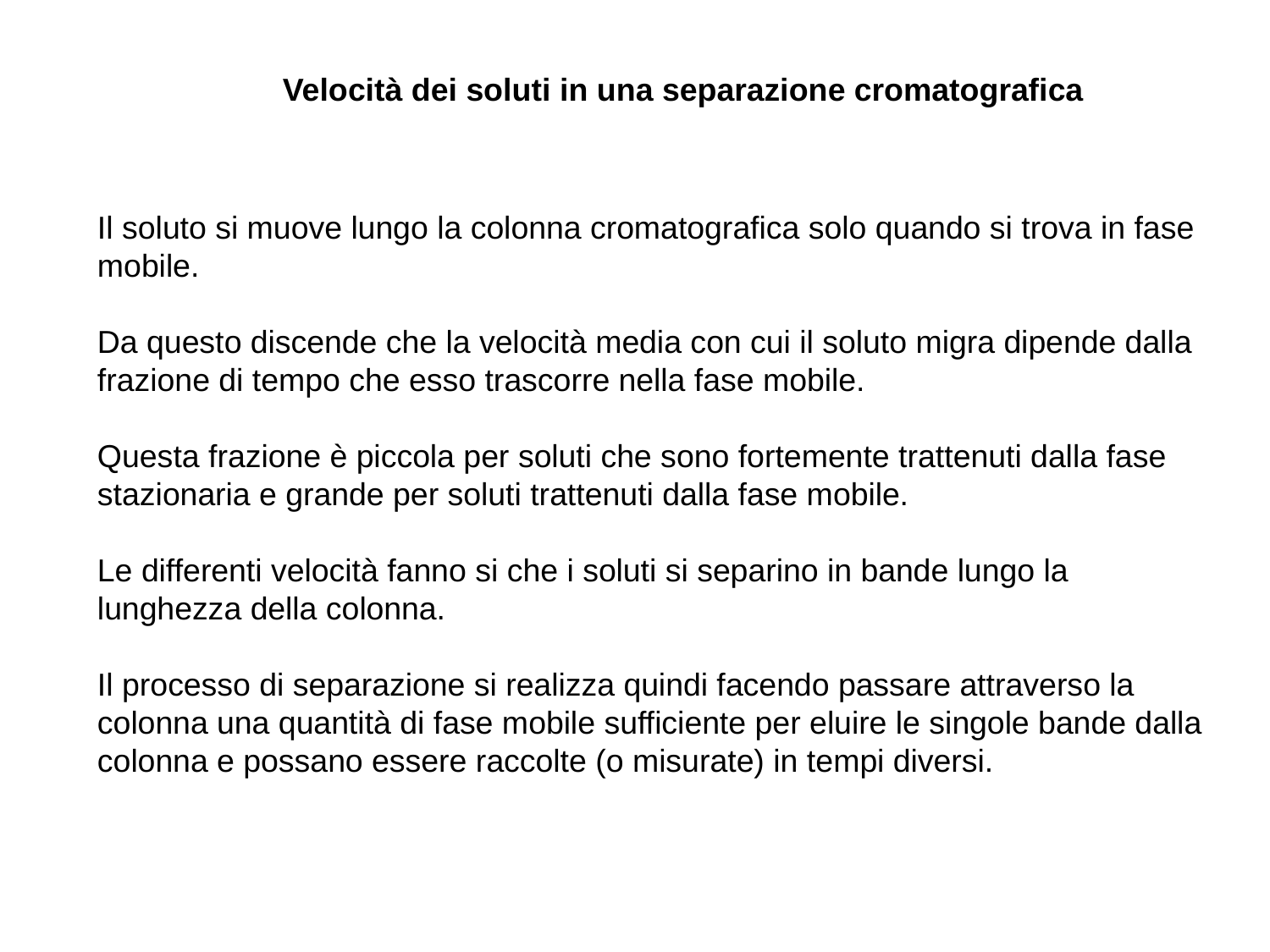

Velocità dei soluti in una separazione cromatografica
Il soluto si muove lungo la colonna cromatografica solo quando si trova in fase mobile.

Da questo discende che la velocità media con cui il soluto migra dipende dalla frazione di tempo che esso trascorre nella fase mobile.

Questa frazione è piccola per soluti che sono fortemente trattenuti dalla fase stazionaria e grande per soluti trattenuti dalla fase mobile.

Le differenti velocità fanno si che i soluti si separino in bande lungo la lunghezza della colonna.

Il processo di separazione si realizza quindi facendo passare attraverso la colonna una quantità di fase mobile sufficiente per eluire le singole bande dalla colonna e possano essere raccolte (o misurate) in tempi diversi.